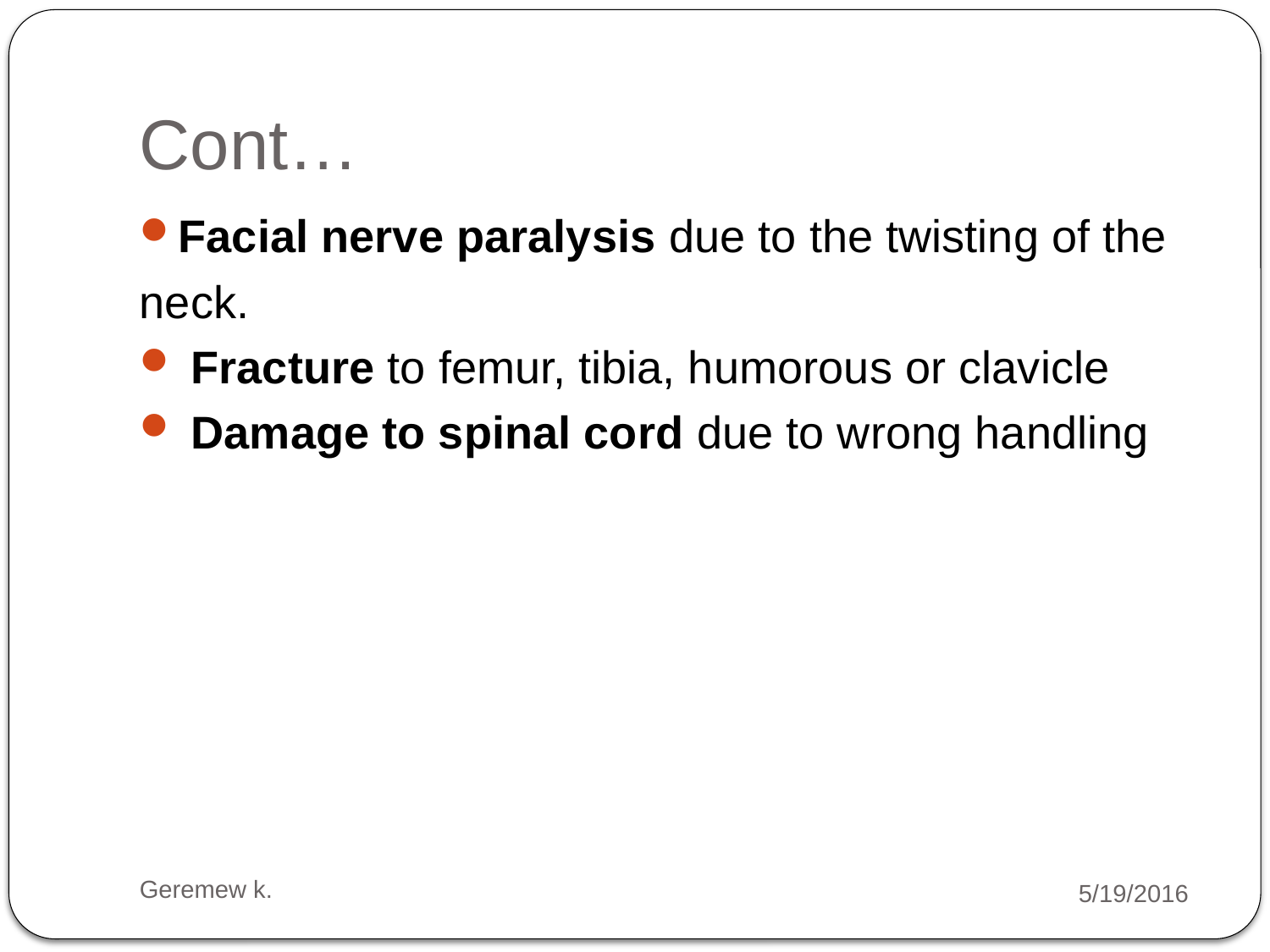

# Cont…
Facial nerve paralysis due to the twisting of the
neck.
 Fracture to femur, tibia, humorous or clavicle
 Damage to spinal cord due to wrong handling
Geremew k.
5/19/2016